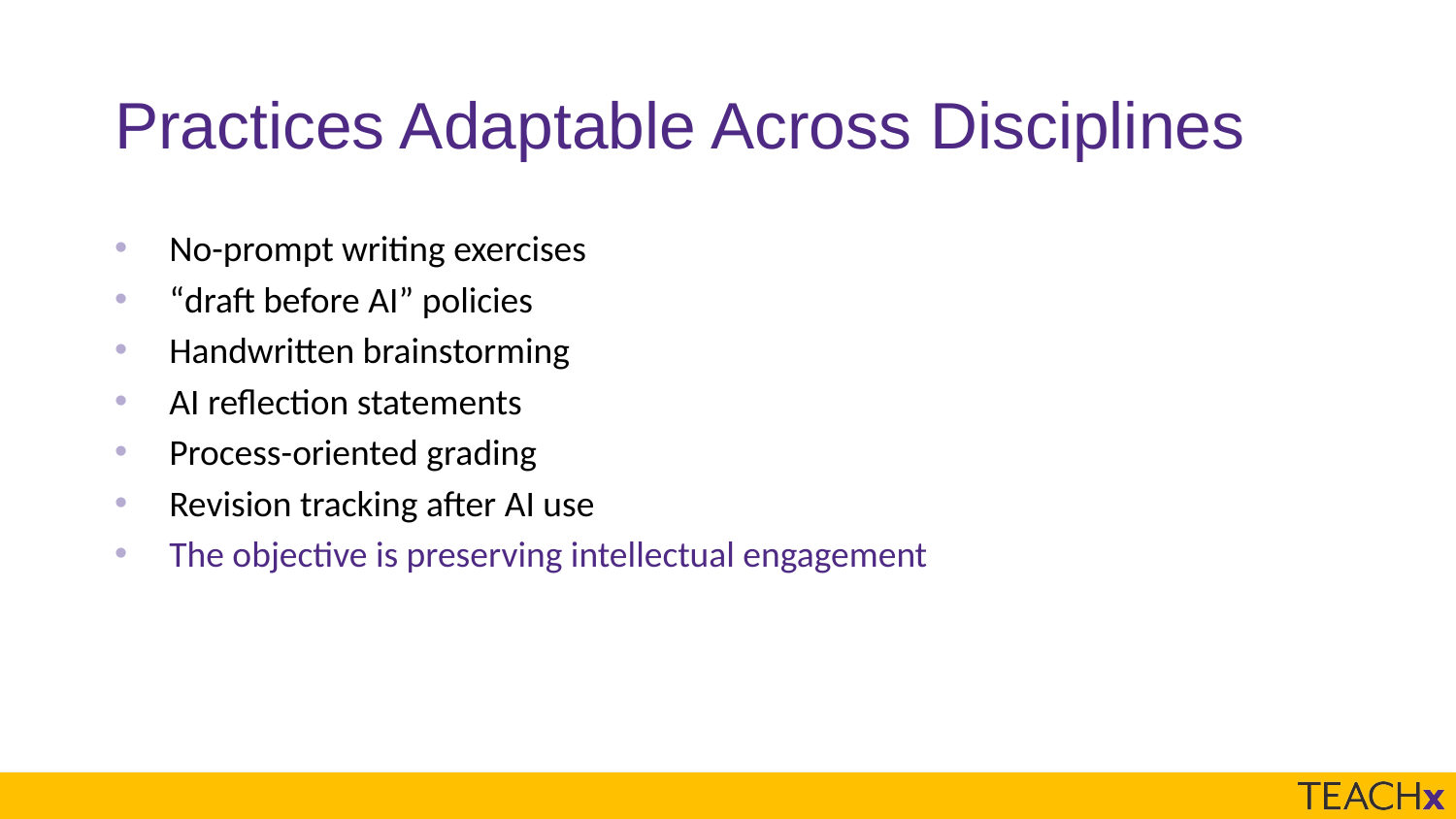

# Practices Adaptable Across Disciplines
No-prompt writing exercises
“draft before AI” policies
Handwritten brainstorming
AI reflection statements
Process-oriented grading
Revision tracking after AI use
The objective is preserving intellectual engagement